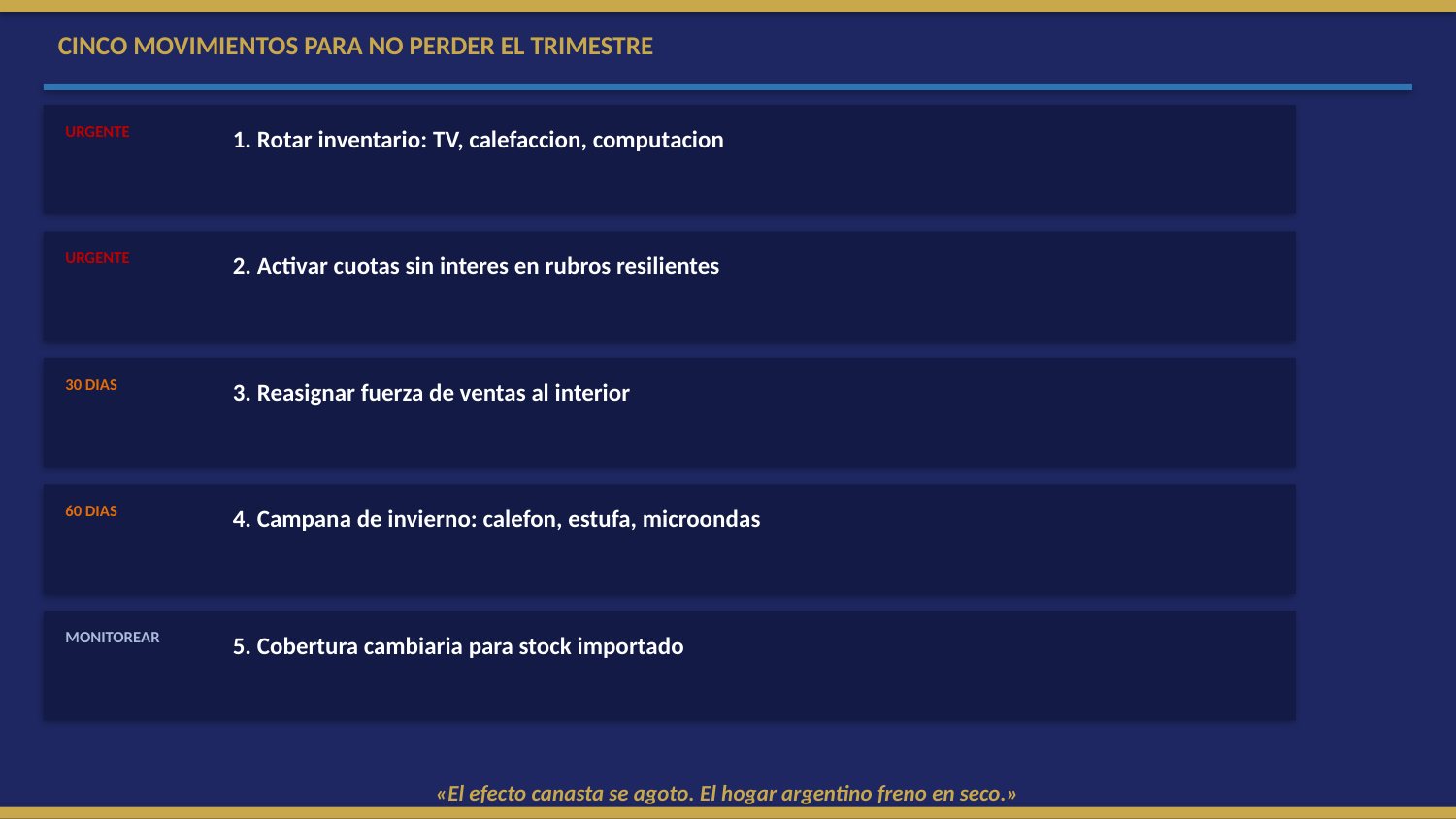

CINCO MOVIMIENTOS PARA NO PERDER EL TRIMESTRE

URGENTE
1. Rotar inventario: TV, calefaccion, computacion

URGENTE
2. Activar cuotas sin interes en rubros resilientes

30 DIAS
3. Reasignar fuerza de ventas al interior

60 DIAS
4. Campana de invierno: calefon, estufa, microondas

MONITOREAR
5. Cobertura cambiaria para stock importado
«El efecto canasta se agoto. El hogar argentino freno en seco.»